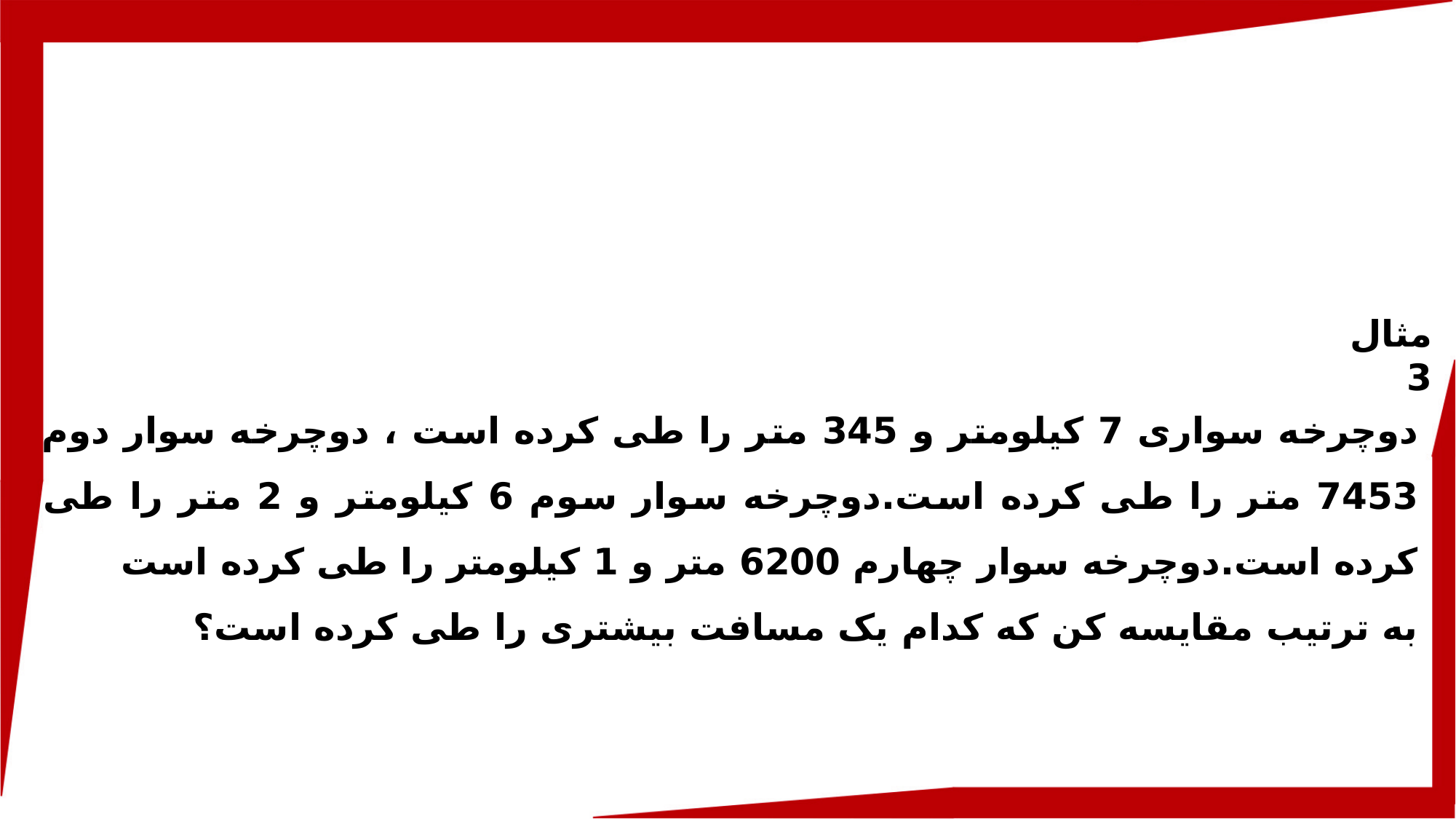

مثال 3
دوچرخه سواری 7 کیلومتر و 345 متر را طی کرده است ، دوچرخه سوار دوم 7453 متر را طی کرده است.دوچرخه سوار سوم 6 کیلومتر و 2 متر را طی کرده است.دوچرخه سوار چهارم 6200 متر و 1 کیلومتر را طی کرده است
به ترتیب مقایسه کن که کدام یک مسافت بیشتری را طی کرده است؟